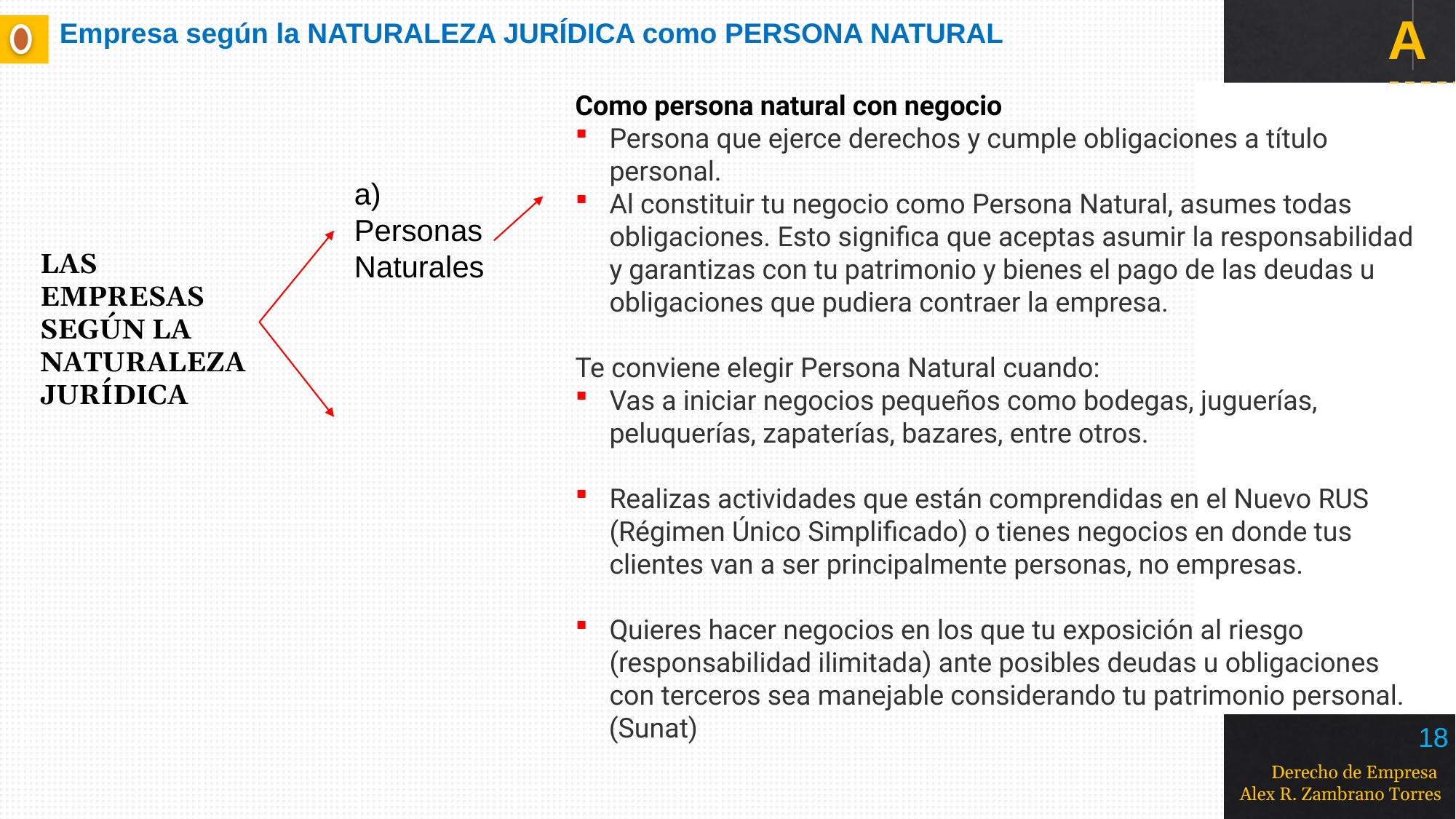

# Empresa según la NATURALEZA JURÍDICA como PERSONA NATURAL

Como persona natural con negocio
Persona que ejerce derechos y cumple obligaciones a título personal.
Al constituir tu negocio como Persona Natural, asumes todas obligaciones. Esto significa que aceptas asumir la responsabilidad y garantizas con tu patrimonio y bienes el pago de las deudas u obligaciones que pudiera contraer la empresa.

Te conviene elegir Persona Natural cuando:
Vas a iniciar negocios pequeños como bodegas, juguerías, peluquerías, zapaterías, bazares, entre otros.

Realizas actividades que están comprendidas en el Nuevo RUS (Régimen Único Simplificado) o tienes negocios en donde tus clientes van a ser principalmente personas, no empresas.

Quieres hacer negocios en los que tu exposición al riesgo (responsabilidad ilimitada) ante posibles deudas u obligaciones con terceros sea manejable considerando tu patrimonio personal.
     (Sunat)

a) Personas Naturales

LAS EMPRESAS SEGÚN LA NATURALEZA JURÍDICA
18